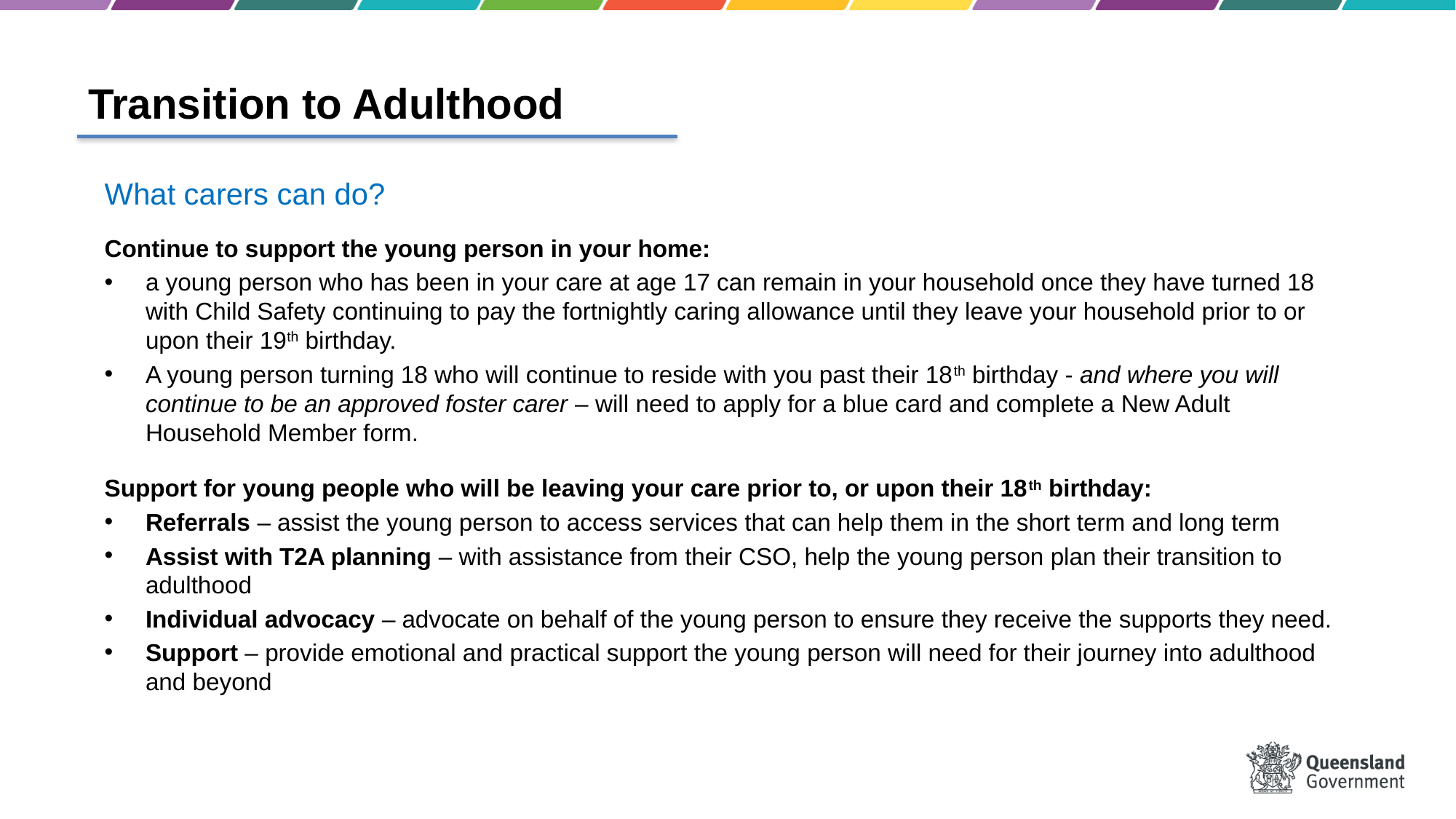

# Transition to Adulthood
What carers can do?

Continue to support the young person in your home:
a young person who has been in your care at age 17 can remain in your household once they have turned 18 with Child Safety continuing to pay the fortnightly caring allowance until they leave your household prior to or upon their 19th birthday.
A young person turning 18 who will continue to reside with you past their 18th birthday - and where you will continue to be an approved foster carer – will need to apply for a blue card and complete a New Adult Household Member form.

Support for young people who will be leaving your care prior to, or upon their 18th birthday:
Referrals – assist the young person to access services that can help them in the short term and long term
Assist with T2A planning – with assistance from their CSO, help the young person plan their transition to adulthood
Individual advocacy – advocate on behalf of the young person to ensure they receive the supports they need.
Support – provide emotional and practical support the young person will need for their journey into adulthood and beyond